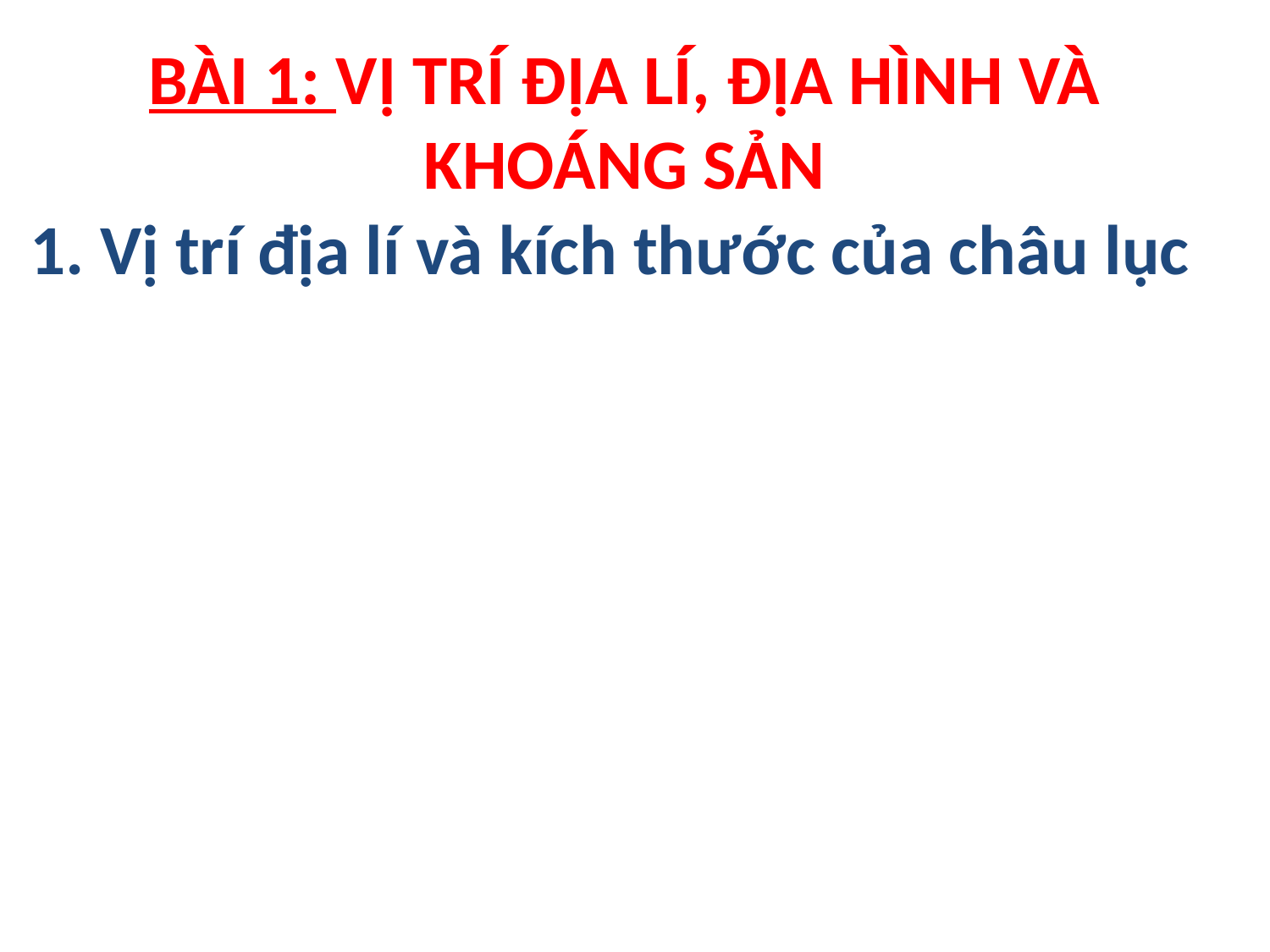

BÀI 1: VỊ TRÍ ĐỊA LÍ, ĐỊA HÌNH VÀ KHOÁNG SẢN
1. Vị trí địa lí và kích thước của châu lục